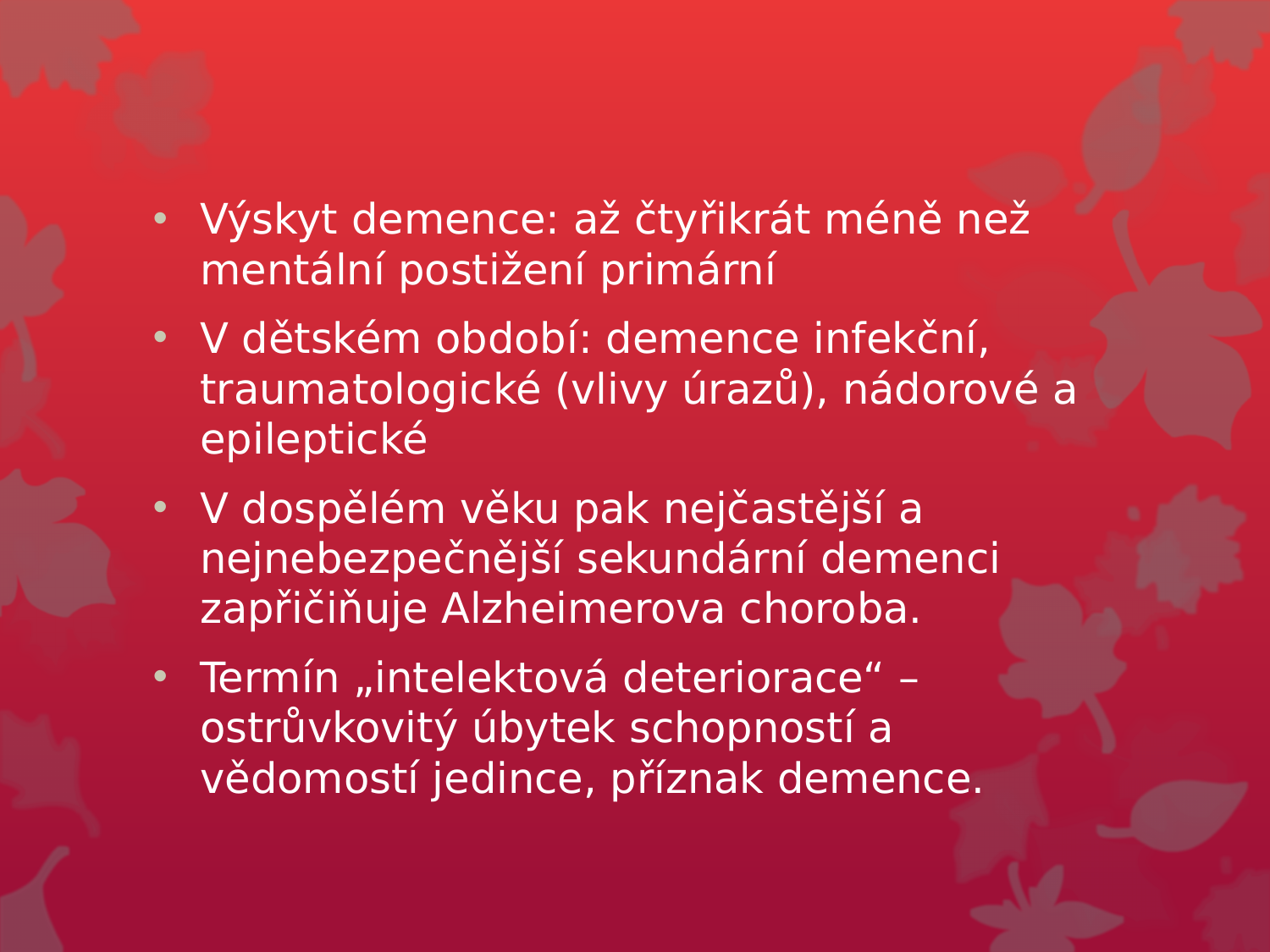

Výskyt demence: až čtyřikrát méně než mentální postižení primární
V dětském období: demence infekční, traumatologické (vlivy úrazů), nádorové a epileptické
V dospělém věku pak nejčastější a nejnebezpečnější sekundární demenci zapřičiňuje Alzheimerova choroba.
Termín „intelektová deteriorace“ – ostrůvkovitý úbytek schopností a vědomostí jedince, příznak demence.